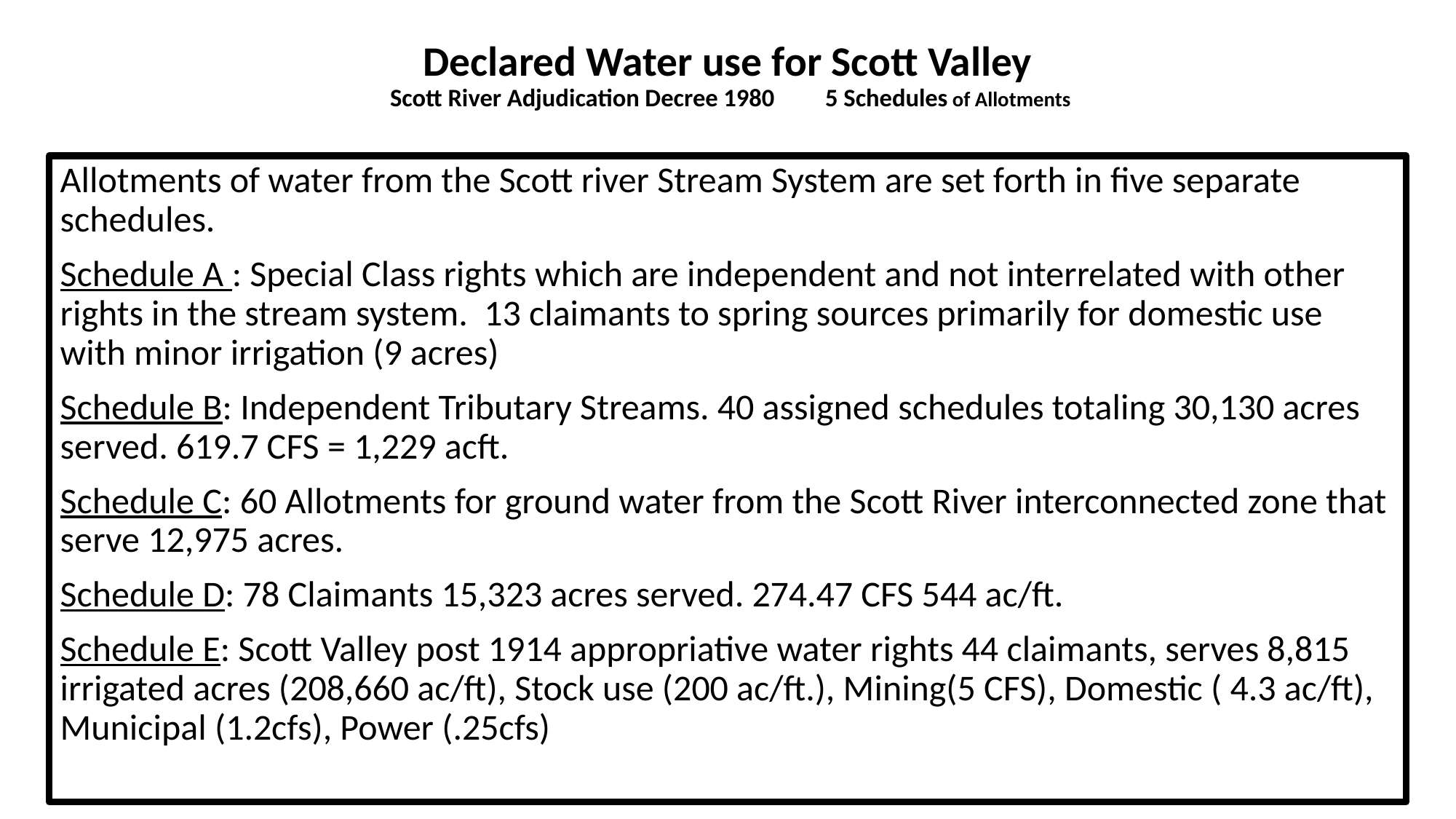

# Declared Water use for Scott Valley Scott River Adjudication Decree 1980         5 Schedules of Allotments
Allotments of water from the Scott river Stream System are set forth in five separate schedules.
Schedule A : Special Class rights which are independent and not interrelated with other rights in the stream system.  13 claimants to spring sources primarily for domestic use with minor irrigation (9 acres)
Schedule B: Independent Tributary Streams. 40 assigned schedules totaling 30,130 acres served. 619.7 CFS = 1,229 acft.
Schedule C: 60 Allotments for ground water from the Scott River interconnected zone that serve 12,975 acres.
Schedule D: 78 Claimants 15,323 acres served. 274.47 CFS 544 ac/ft.
Schedule E: Scott Valley post 1914 appropriative water rights 44 claimants, serves 8,815 irrigated acres (208,660 ac/ft), Stock use (200 ac/ft.), Mining(5 CFS), Domestic ( 4.3 ac/ft), Municipal (1.2cfs), Power (.25cfs)